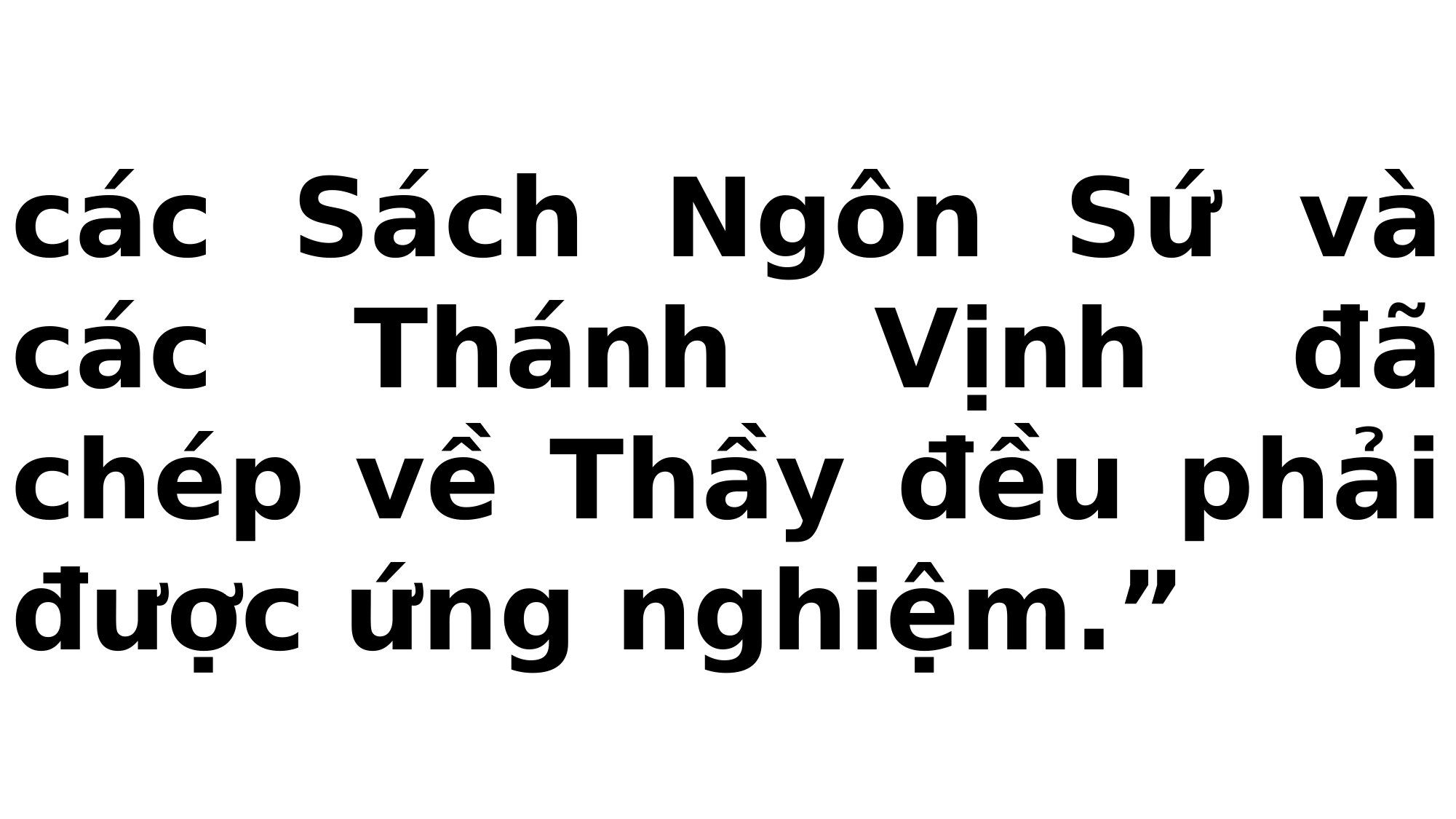

# các Sách Ngôn Sứ và các Thánh Vịnh đã chép về Thầy đều phải được ứng nghiệm.”